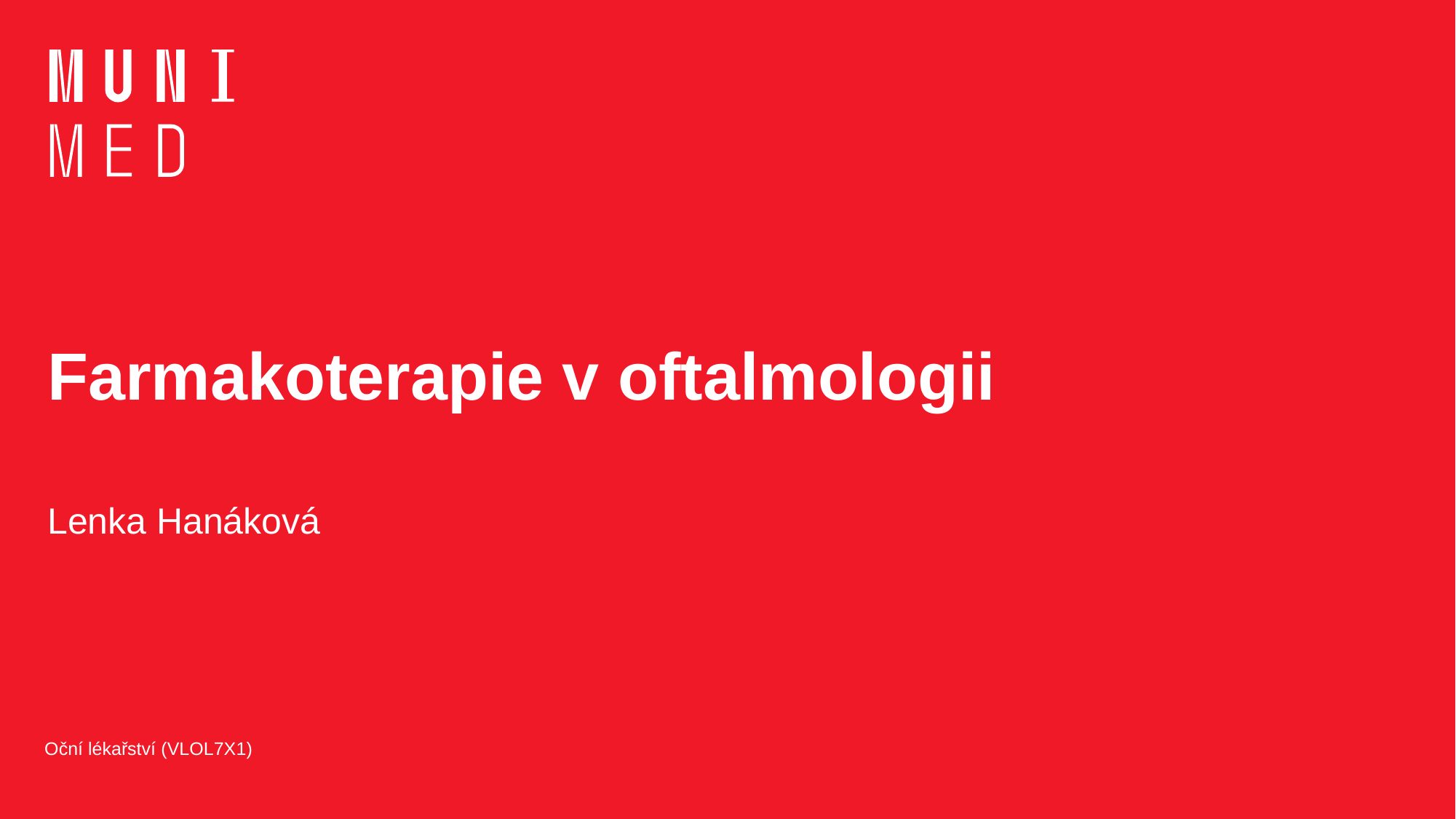

# Farmakoterapie v oftalmologii
Lenka Hanáková
Oční lékařství (VLOL7X1)